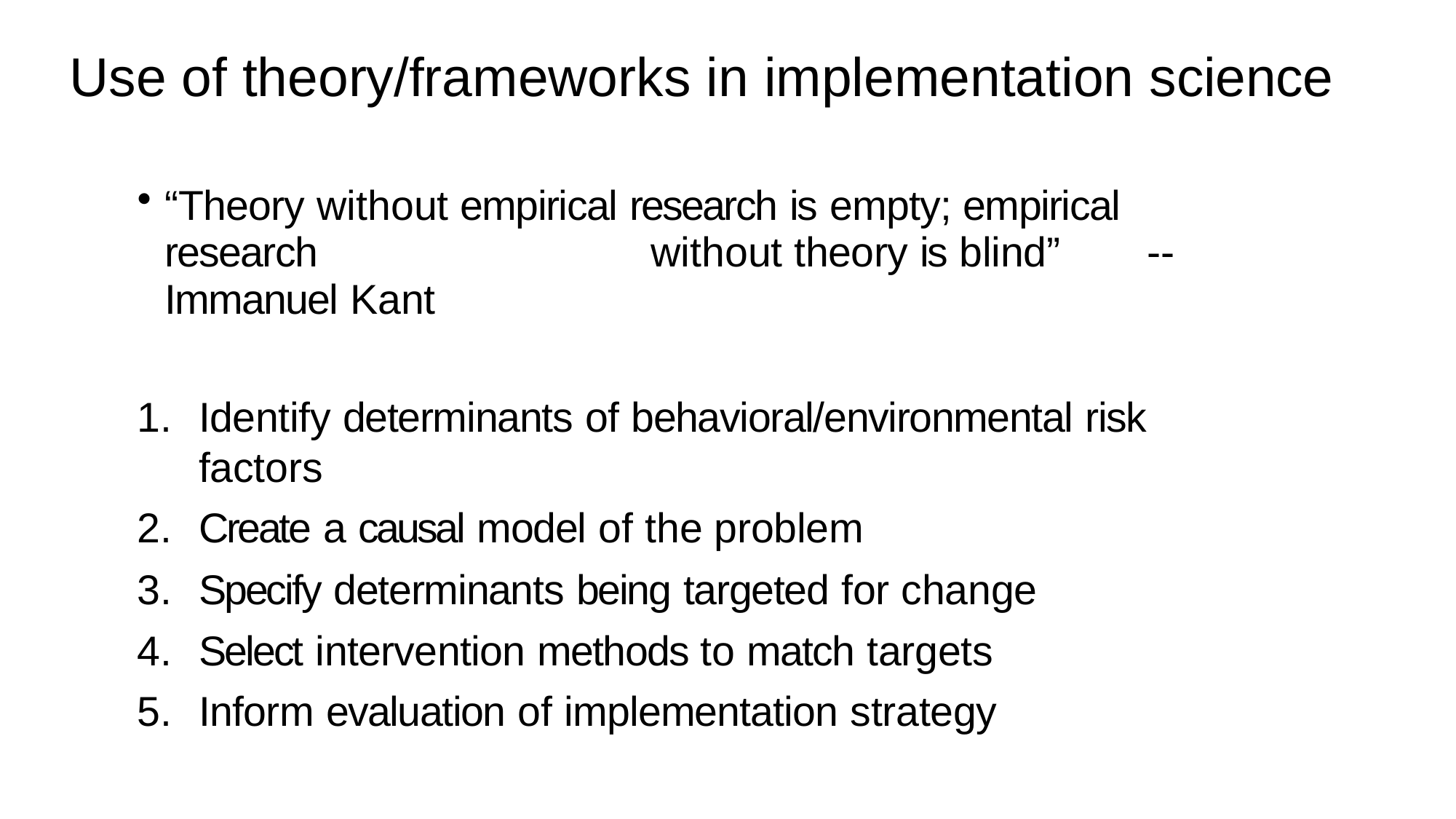

# Use of theory/frameworks in implementation science
“Theory without empirical research is empty; empirical research 	without theory is blind”	-- Immanuel Kant

Identify determinants of behavioral/environmental risk factors
Create a causal model of the problem
Specify determinants being targeted for change
Select intervention methods to match targets
Inform evaluation of implementation strategy